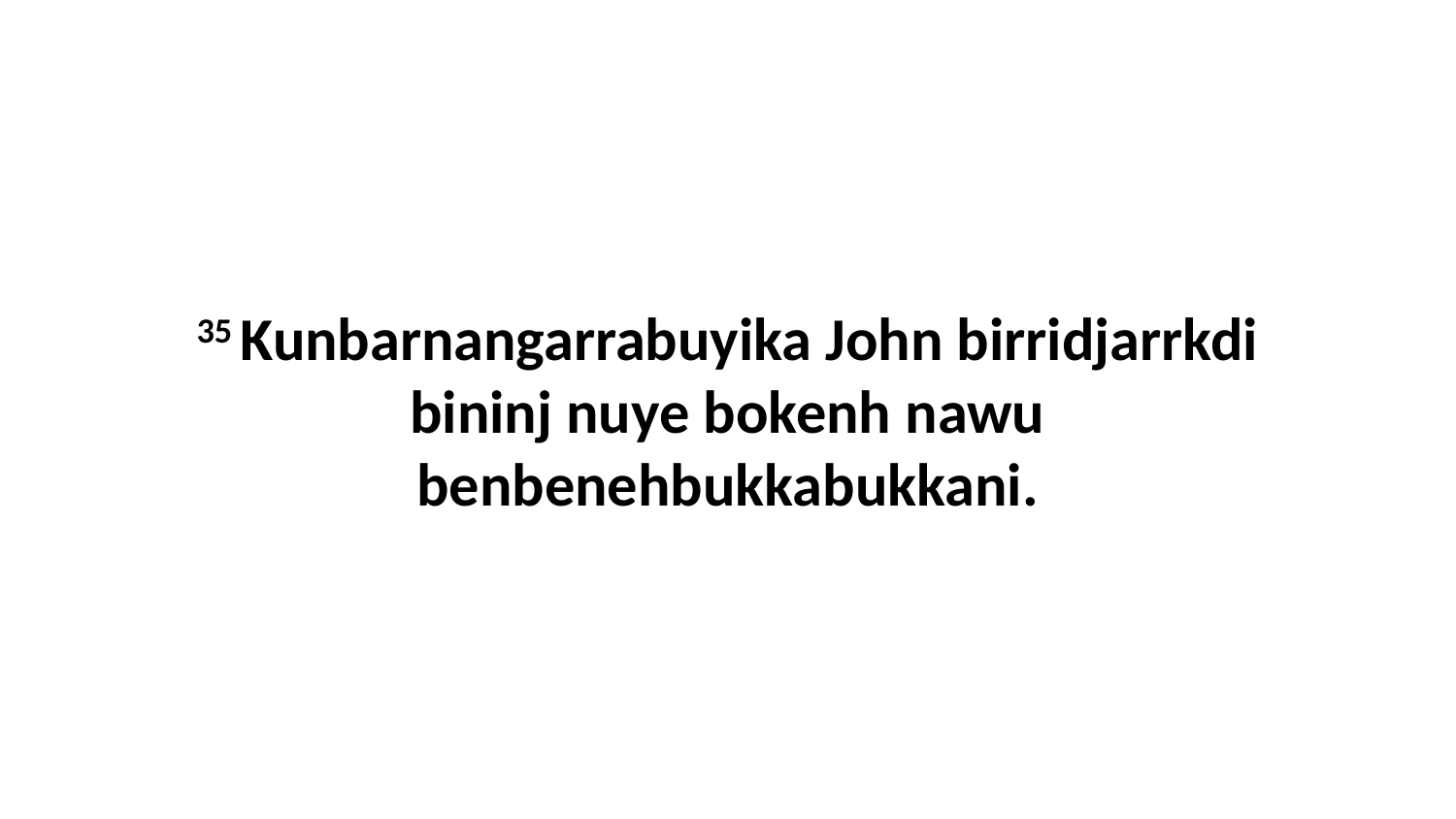

35 Kunbarnangarrabuyika John birridjarrkdi bininj nuye bokenh nawu benbenehbukkabukkani.